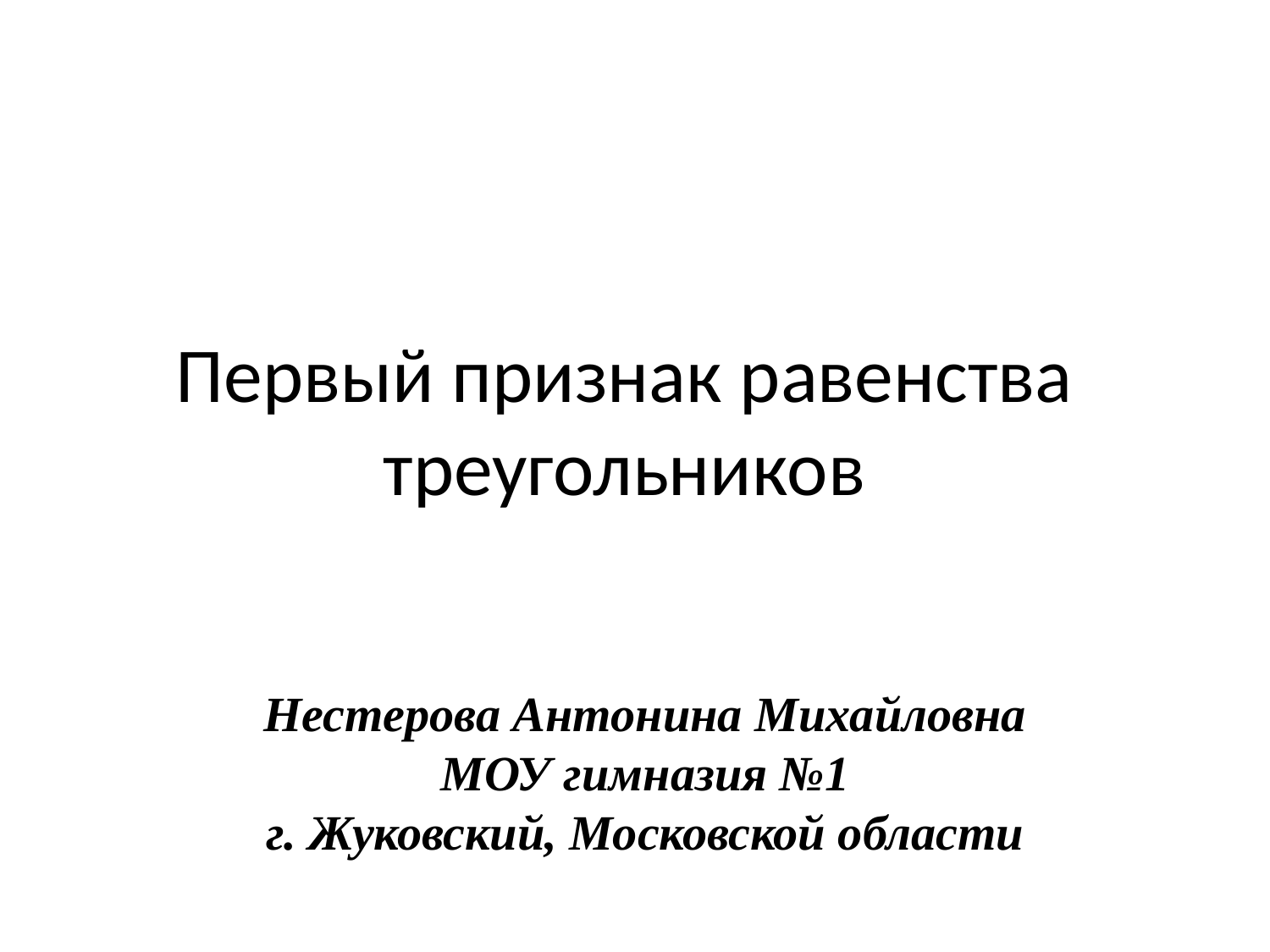

# Первый признак равенства треугольников
Нестерова Антонина Михайловна
МОУ гимназия №1
г. Жуковский, Московской области